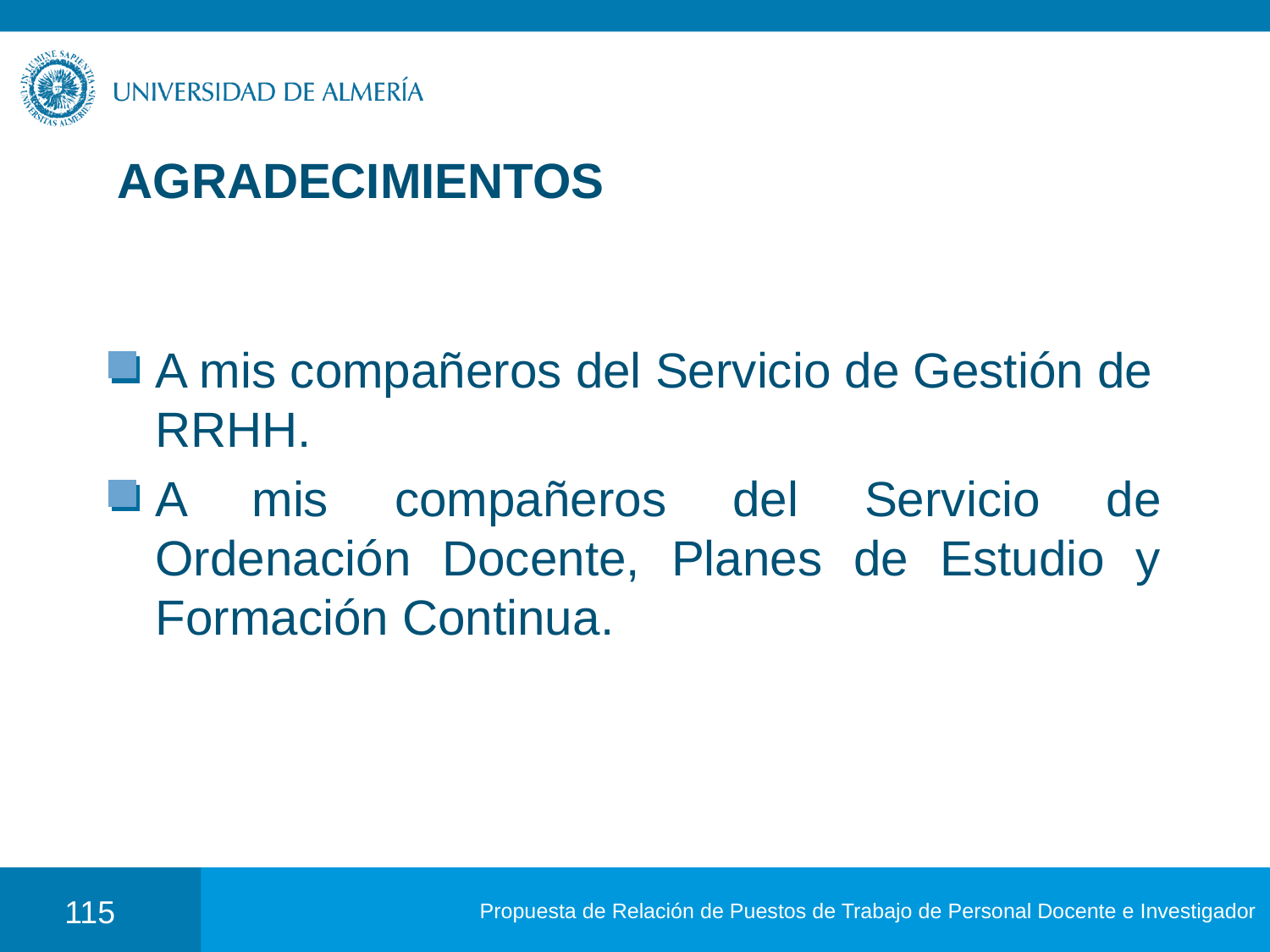

# AGRADECIMIENTOS

A mis compañeros del Servicio de Gestión de RRHH.
A mis compañeros del Servicio de Ordenación Docente, Planes de Estudio y Formación Continua.

115